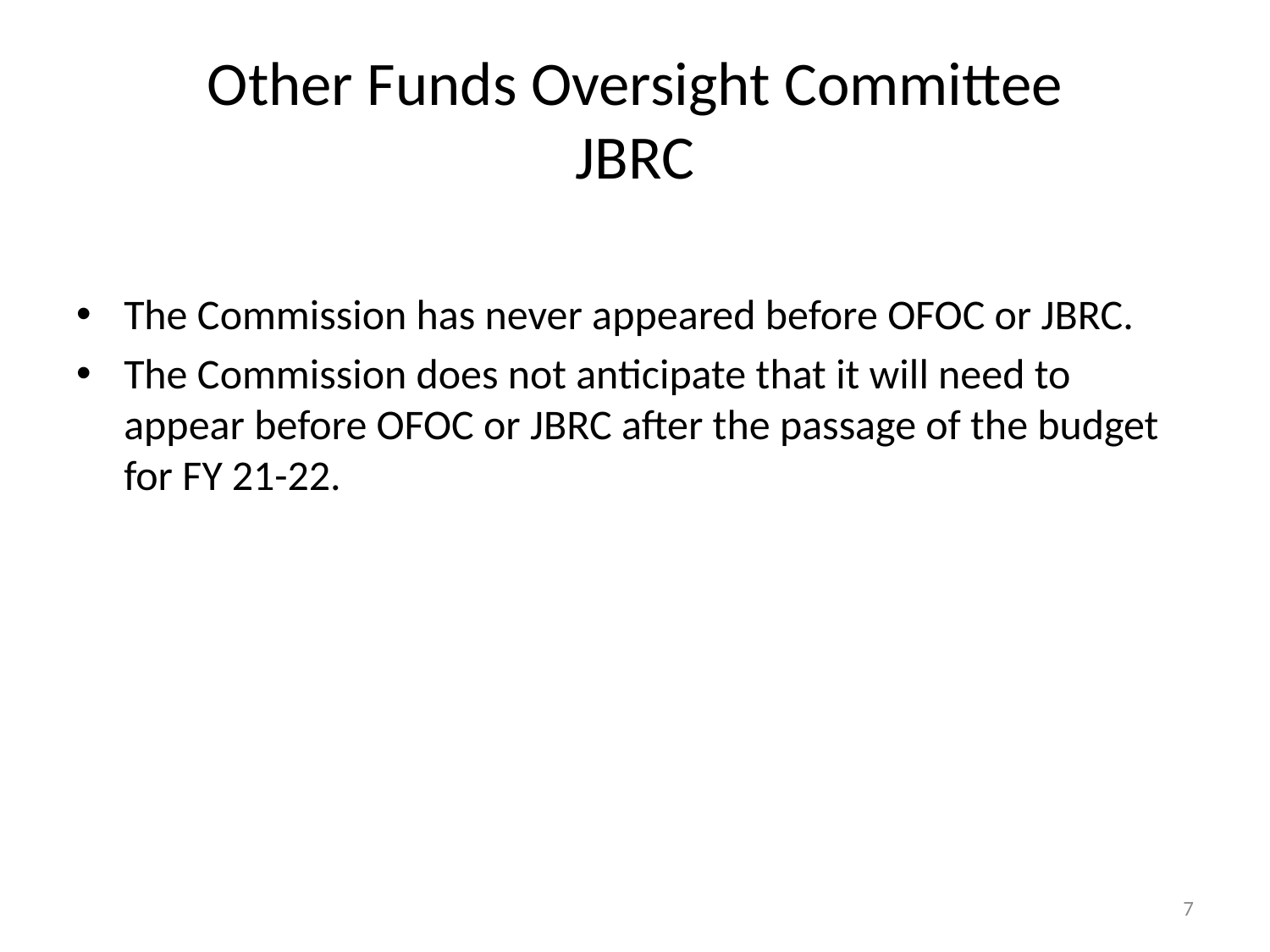

# Other Funds Oversight Committee JBRC

The Commission has never appeared before OFOC or JBRC.
The Commission does not anticipate that it will need to appear before OFOC or JBRC after the passage of the budget for FY 21-22.
7